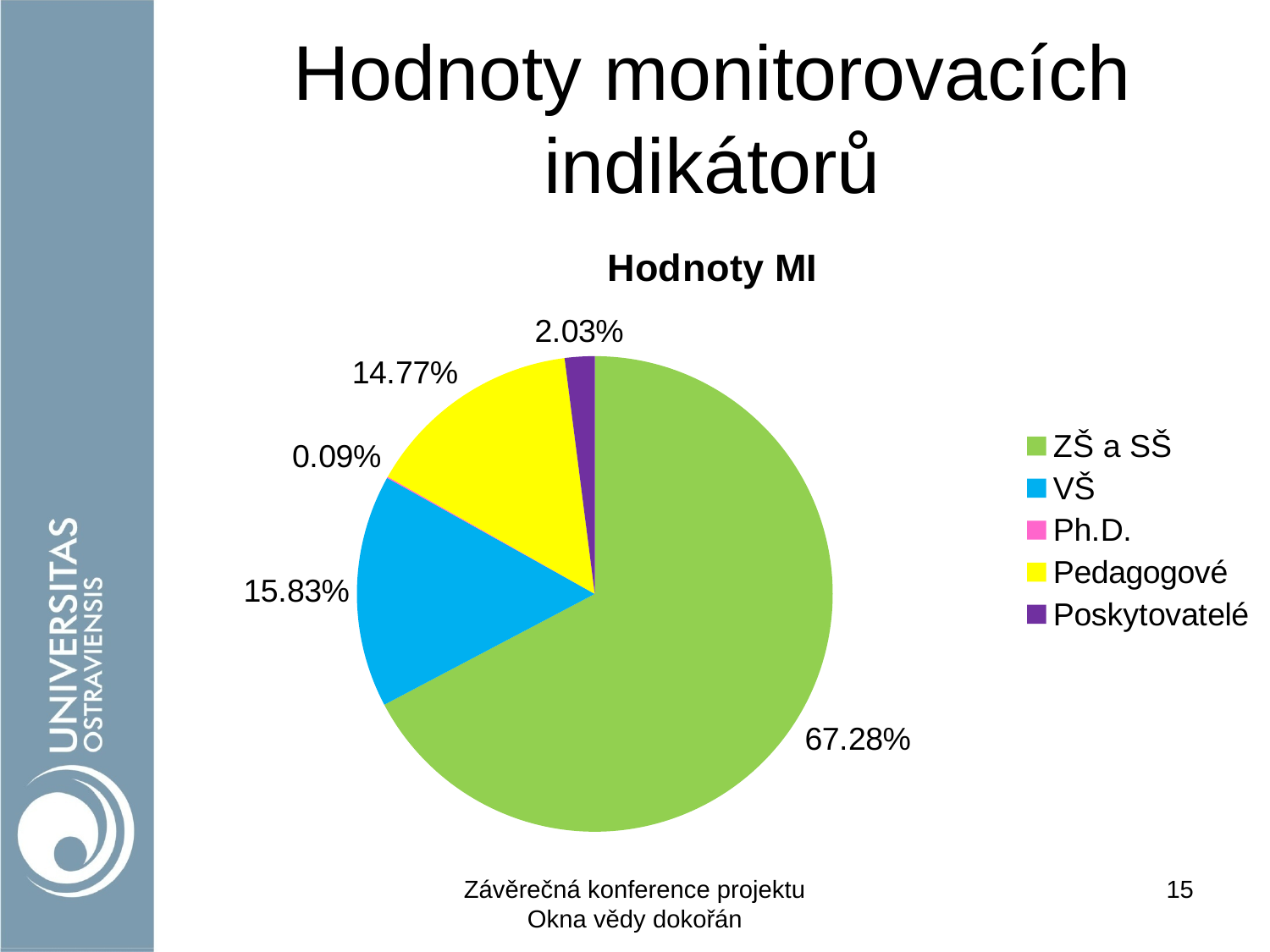

# Hodnoty monitorovacích indikátorů

### Chart:

| Category | Hodnoty MI |
|---|---|
| ZŠ a SŠ | 2287.0 |
| VŠ | 538.0 |
| Ph.D. | 3.0 |
| Pedagogové | 502.0 |
| Poskytovatelé | 69.0 |
Závěrečná konference projektu Okna vědy dokořán
15